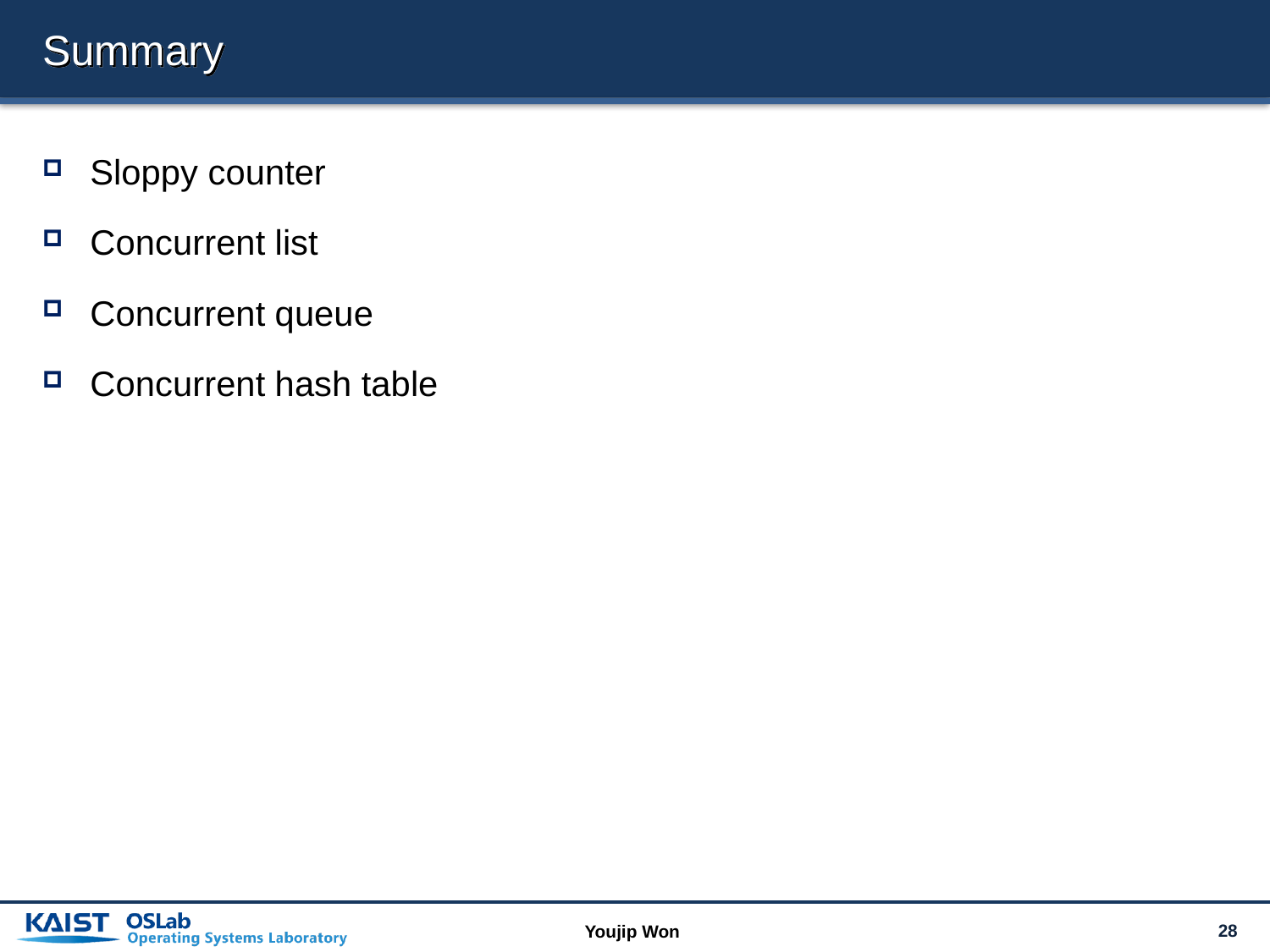

# Summary
Sloppy counter
Concurrent list
Concurrent queue
Concurrent hash table
Youjip Won
28